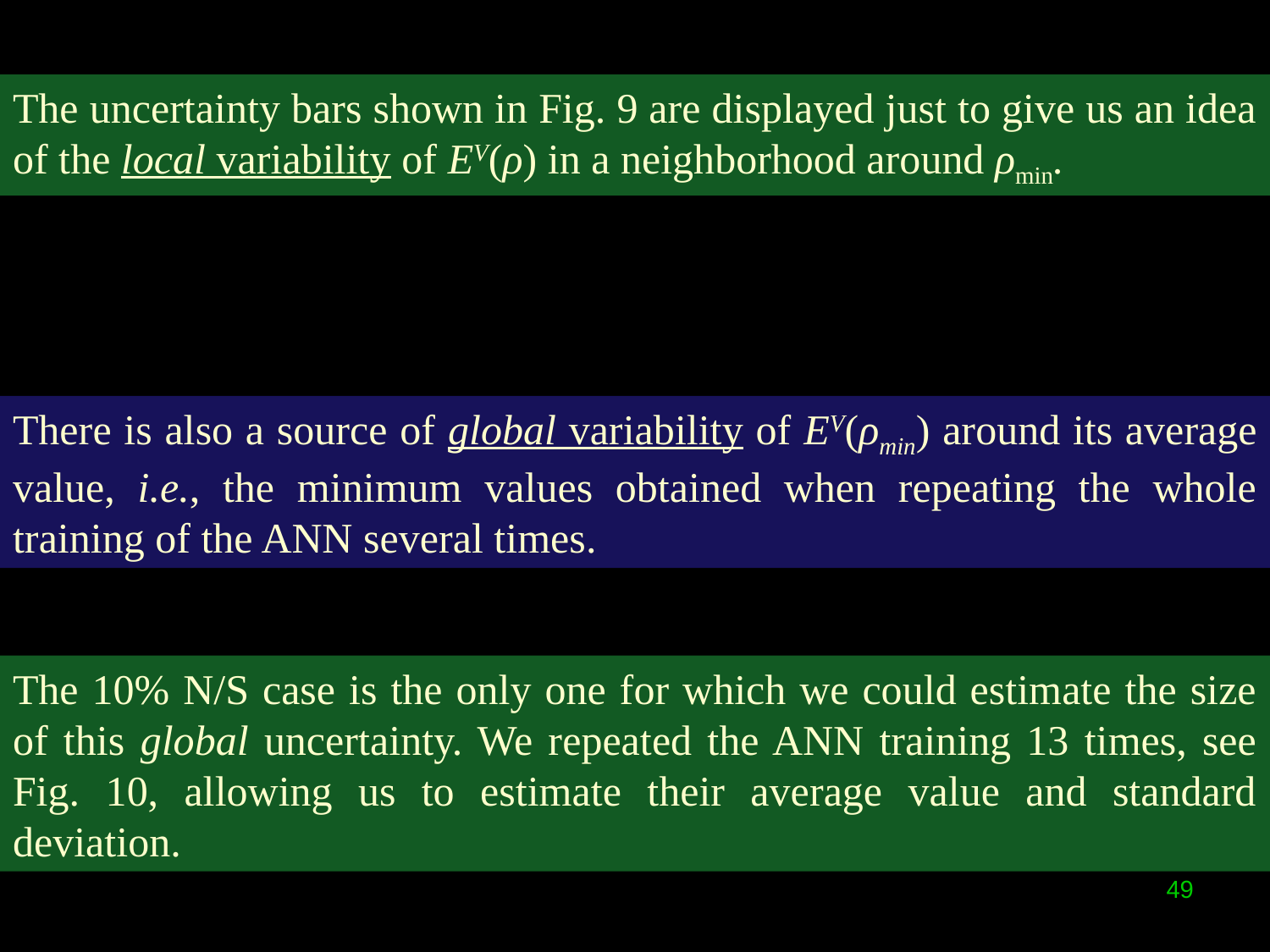

The uncertainty bars shown in Fig. 9 are displayed just to give us an idea of the local variability of EV(ρ) in a neighborhood around ρmin.
There is also a source of global variability of EV(ρmin) around its average value, i.e., the minimum values obtained when repeating the whole training of the ANN several times.
The 10% N/S case is the only one for which we could estimate the size of this global uncertainty. We repeated the ANN training 13 times, see Fig. 10, allowing us to estimate their average value and standard deviation.
49